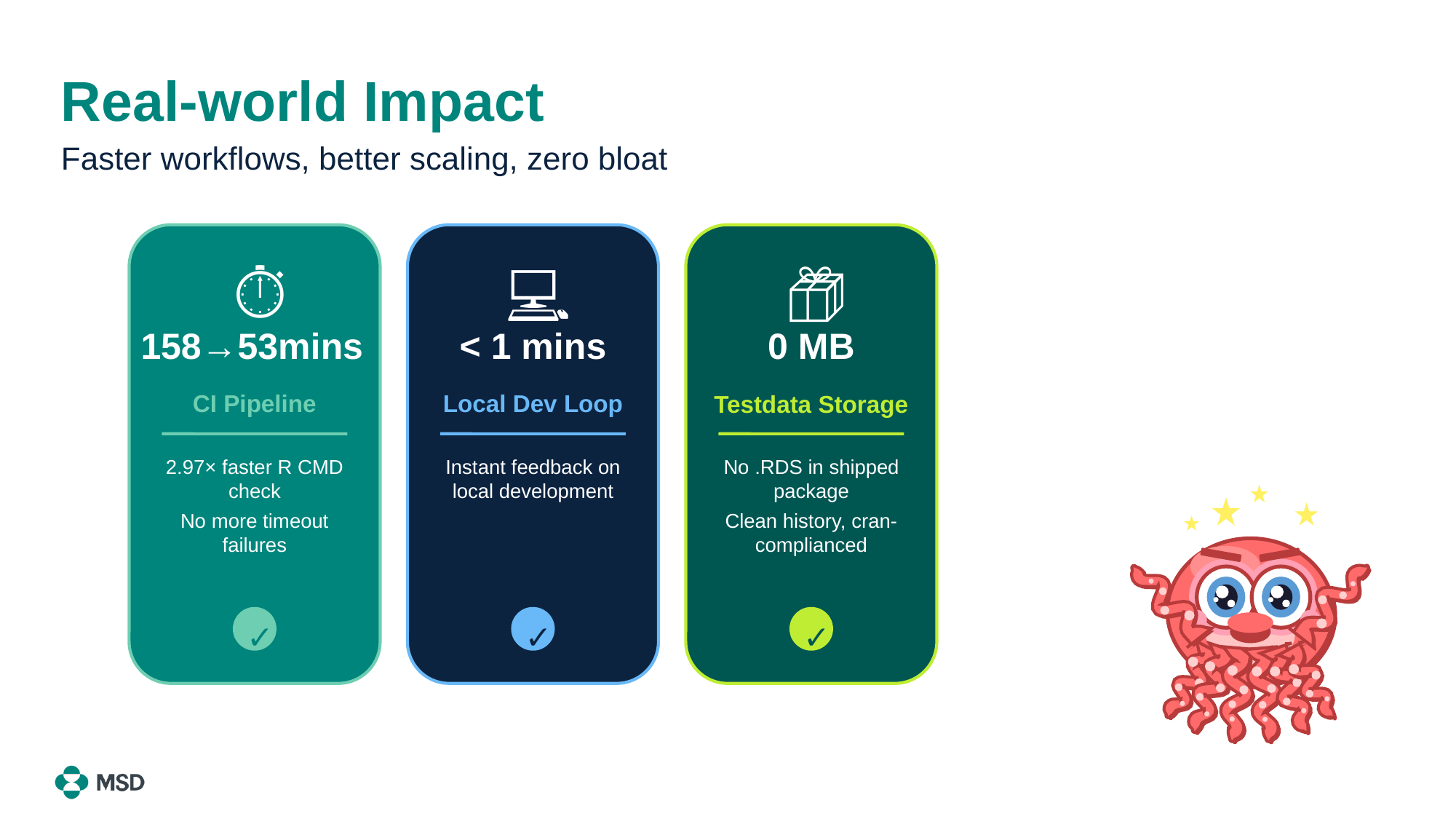

# Real-world Impact
Faster workflows, better scaling, zero bloat

⏱
💻
📦
158→53mins
< 1 mins
0 MB
CI Pipeline
Local Dev Loop
Testdata Storage

2.97× faster R CMD check
No more timeout failures
Instant feedback on local development
No .RDS in shipped package
Clean history, cran-complianced

✓
✓
✓